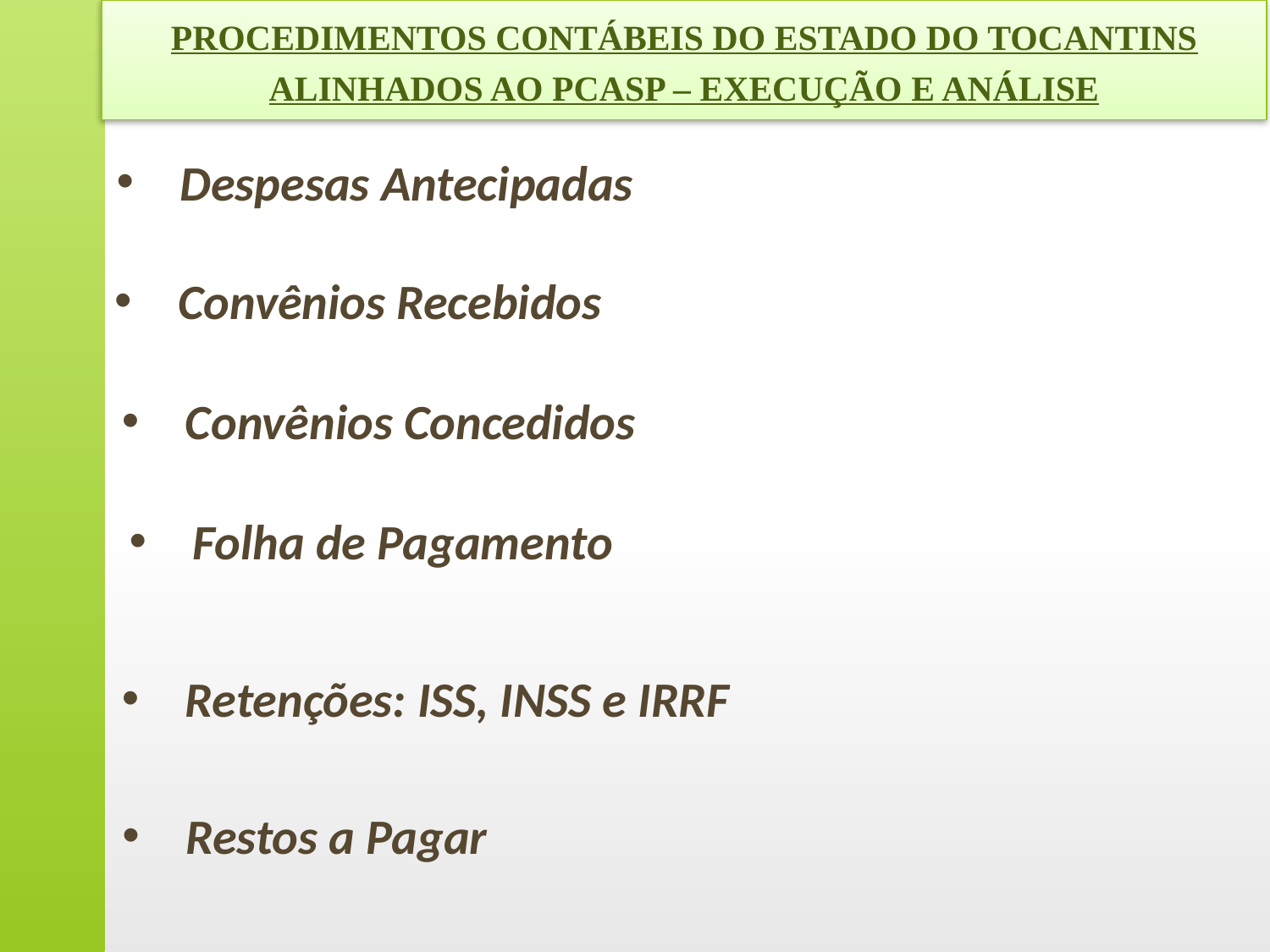

PROCEDIMENTOS CONTÁBEIS DO ESTADO DO TOCANTINS ALINHADOS AO PCASP – EXECUÇÃO E ANÁLISE
# Despesas Antecipadas
Convênios Recebidos
Convênios Concedidos
Folha de Pagamento
Retenções: ISS, INSS e IRRF
Restos a Pagar